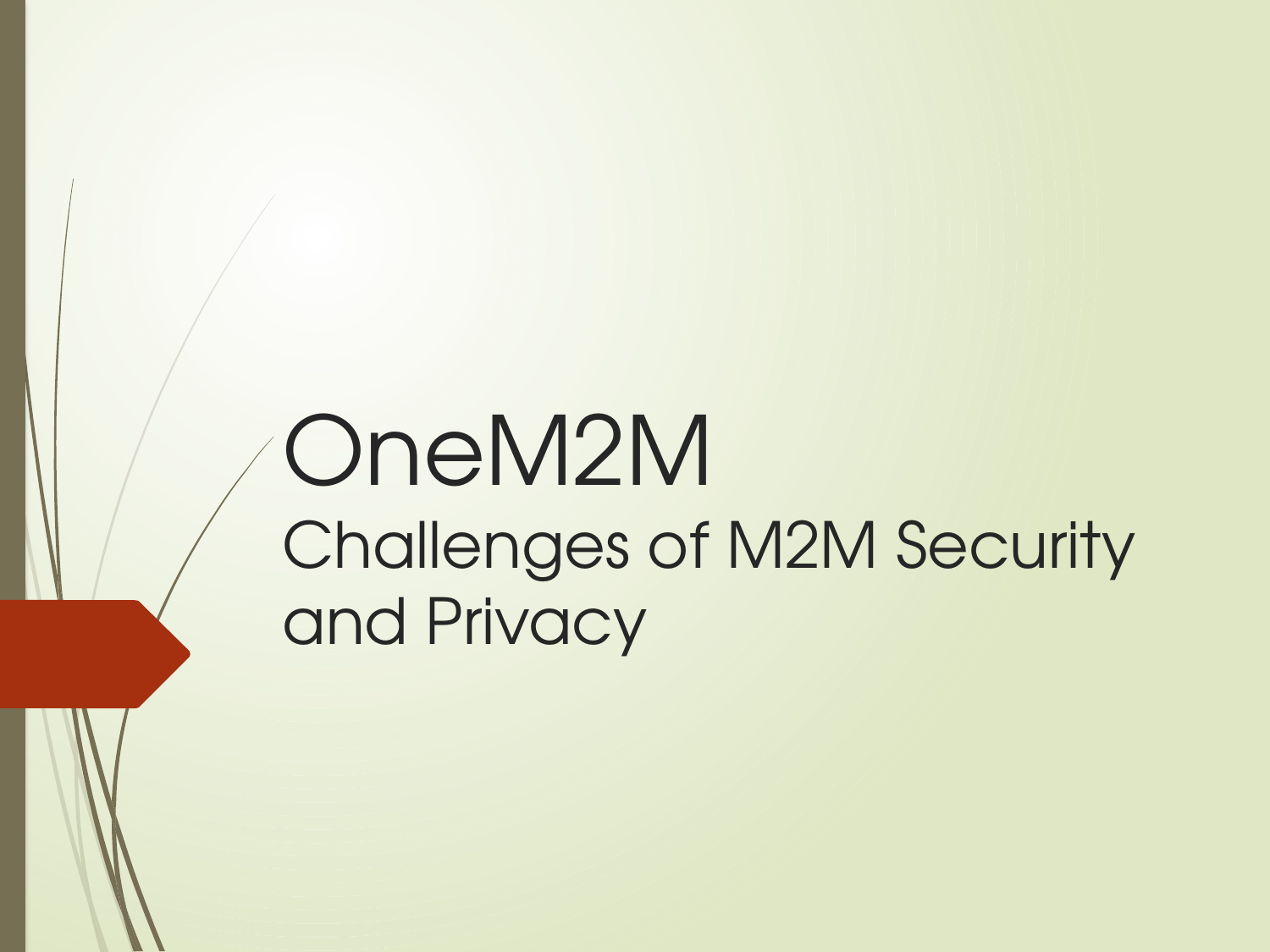

# OneM2M Challenges of M2M Security and Privacy